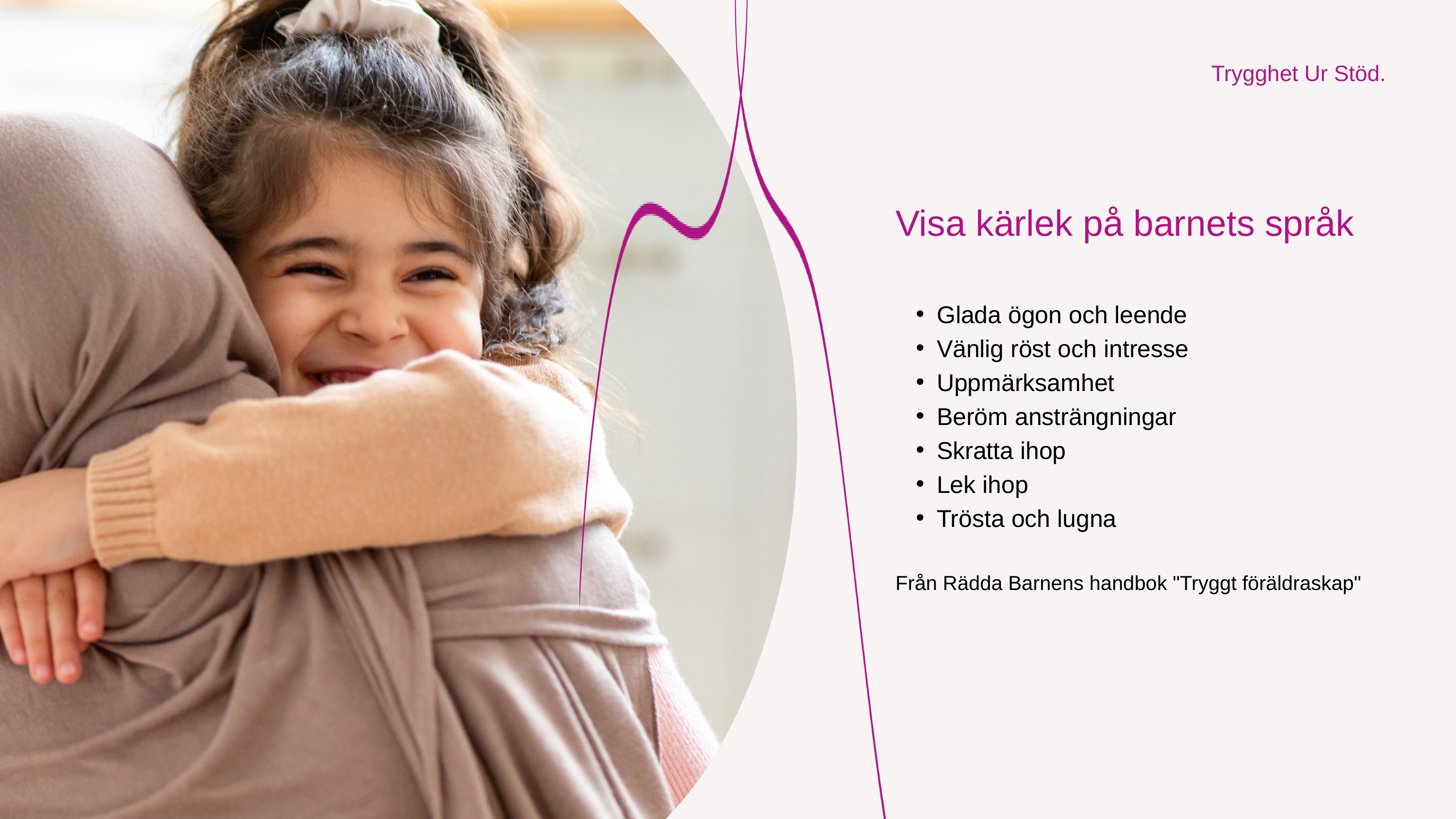

Trygghet Ur Stöd.
Visa kärlek på barnets språk​

Glada ögon och leende​
Vänlig röst och intresse​
Uppmärksamhet​
Beröm ansträngningar ​
Skratta ihop​
Lek ihop​
Trösta och lugna​

Från Rädda Barnens handbok "Tryggt föräldraskap"